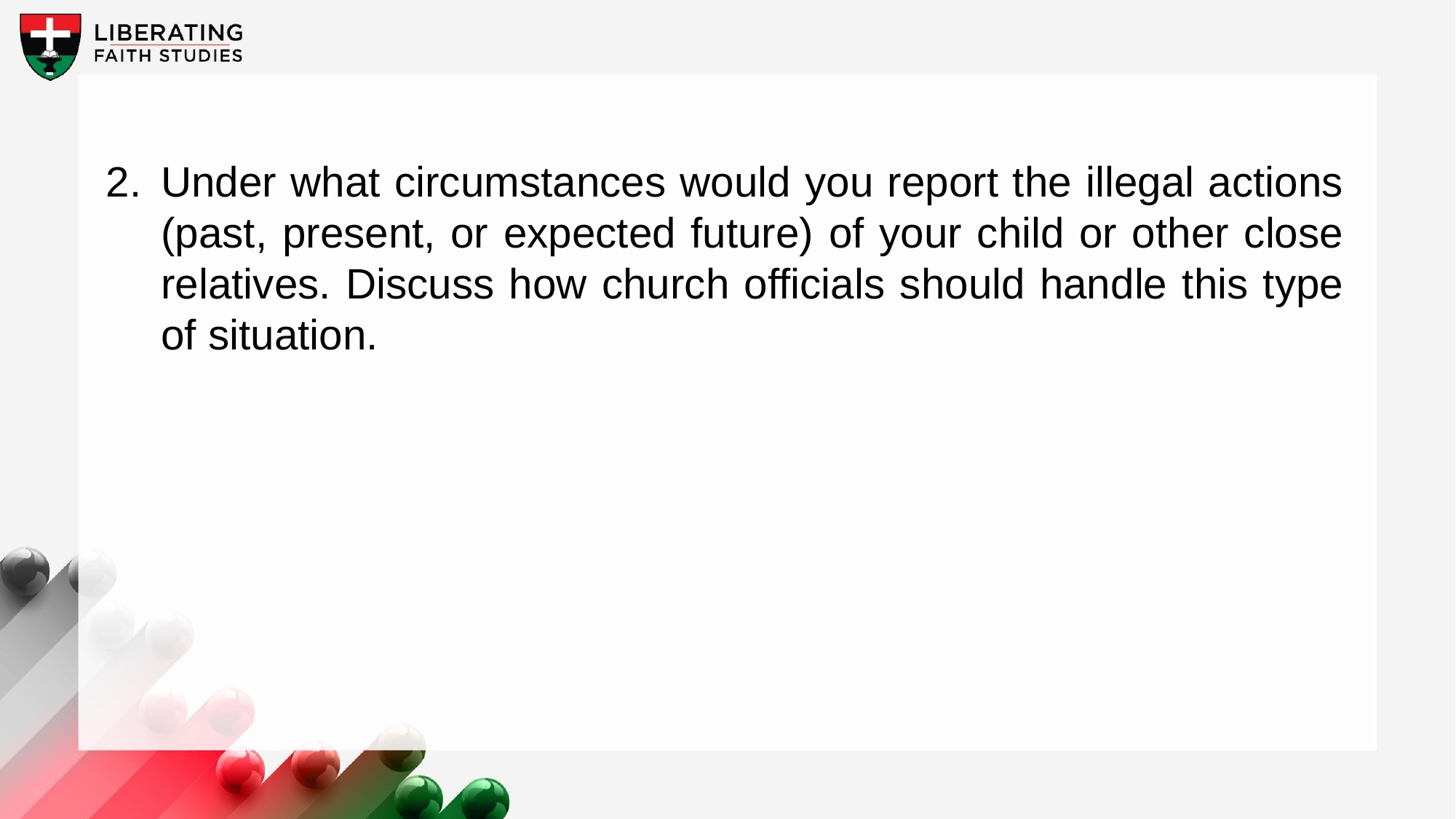

2.	Under what circumstances would you report the illegal actions (past, present, or expected future) of your child or other close relatives. Discuss how church officials should handle this type of situation.